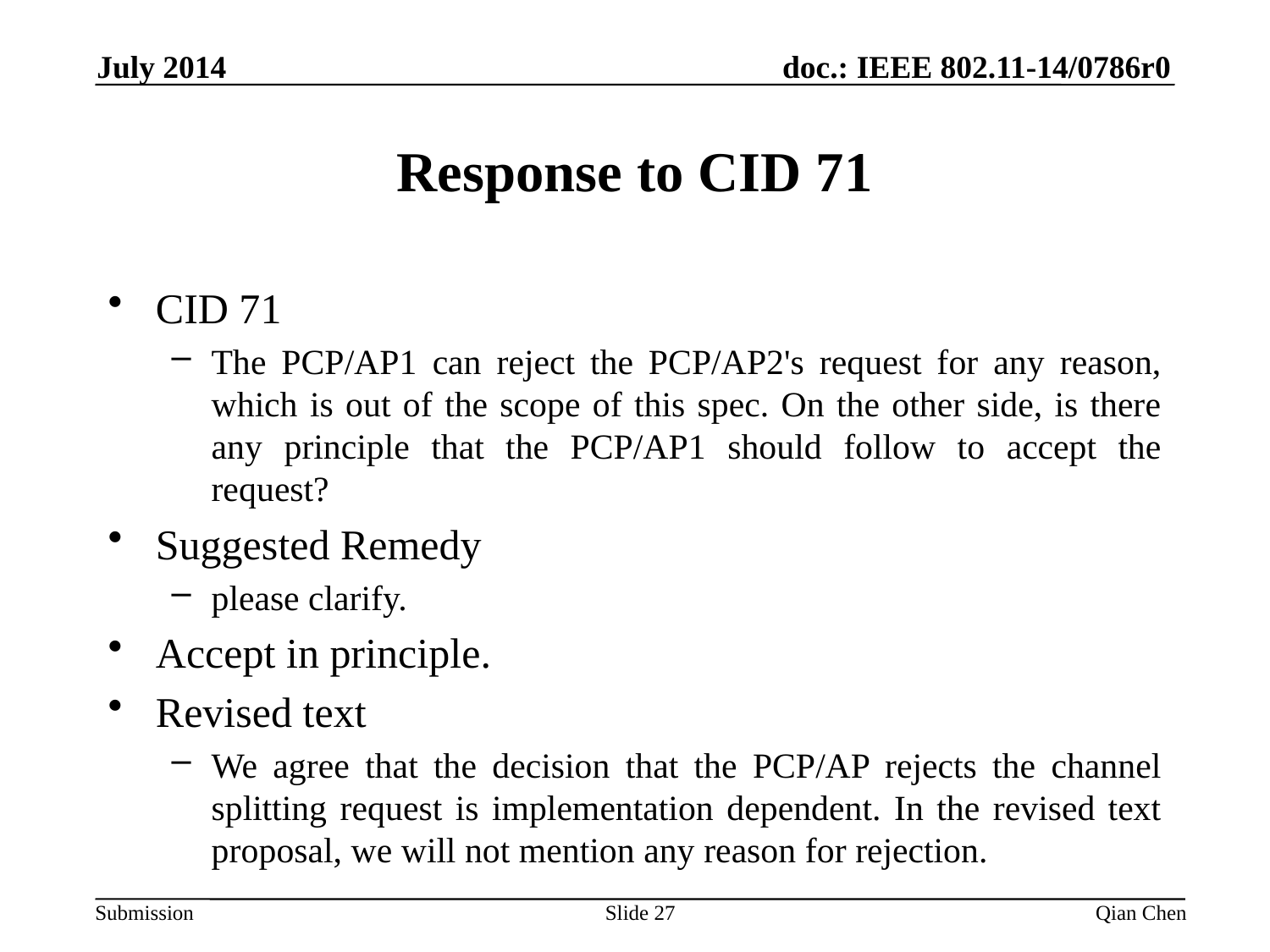

July 2014
# Response to CID 71
CID 71
The PCP/AP1 can reject the PCP/AP2's request for any reason, which is out of the scope of this spec. On the other side, is there any principle that the PCP/AP1 should follow to accept the request?
Suggested Remedy
please clarify.
Accept in principle.
Revised text
We agree that the decision that the PCP/AP rejects the channel splitting request is implementation dependent. In the revised text proposal, we will not mention any reason for rejection.
Slide 27
Qian Chen